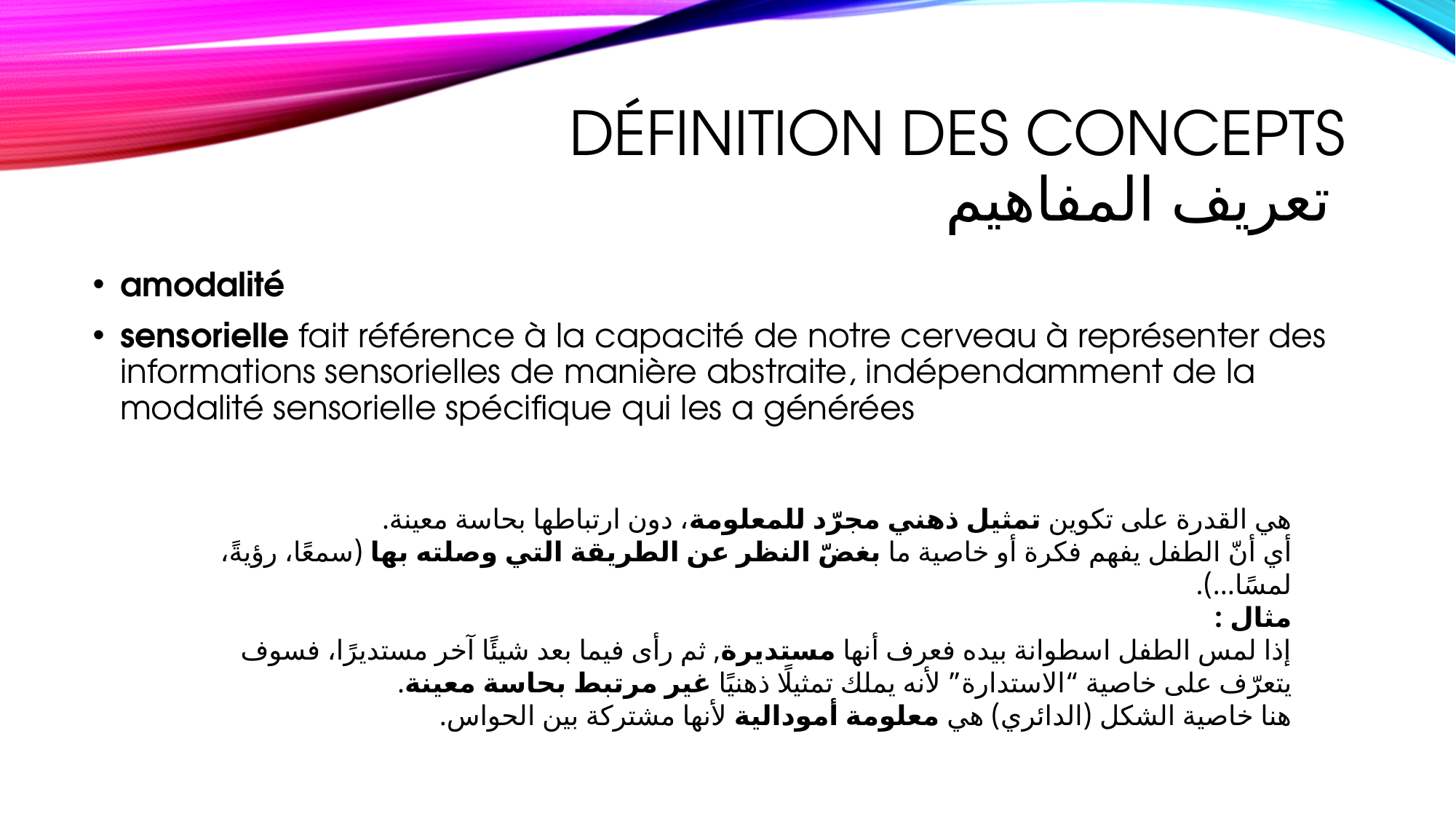

# Définition des concepts تعريف المفاهيم
amodalité
sensorielle fait référence à la capacité de notre cerveau à représenter des informations sensorielles de manière abstraite, indépendamment de la modalité sensorielle spécifique qui les a générées
هي القدرة على تكوين تمثيل ذهني مجرّد للمعلومة، دون ارتباطها بحاسة معينة.
أي أنّ الطفل يفهم فكرة أو خاصية ما بغضّ النظر عن الطريقة التي وصلته بها (سمعًا، رؤيةً، لمسًا…).
مثال :
إذا لمس الطفل اسطوانة بيده فعرف أنها مستديرة, ثم رأى فيما بعد شيئًا آخر مستديرًا، فسوف يتعرّف على خاصية “الاستدارة” لأنه يملك تمثيلًا ذهنيًا غير مرتبط بحاسة معينة.
هنا خاصية الشكل (الدائري) هي معلومة أمودالية لأنها مشتركة بين الحواس.